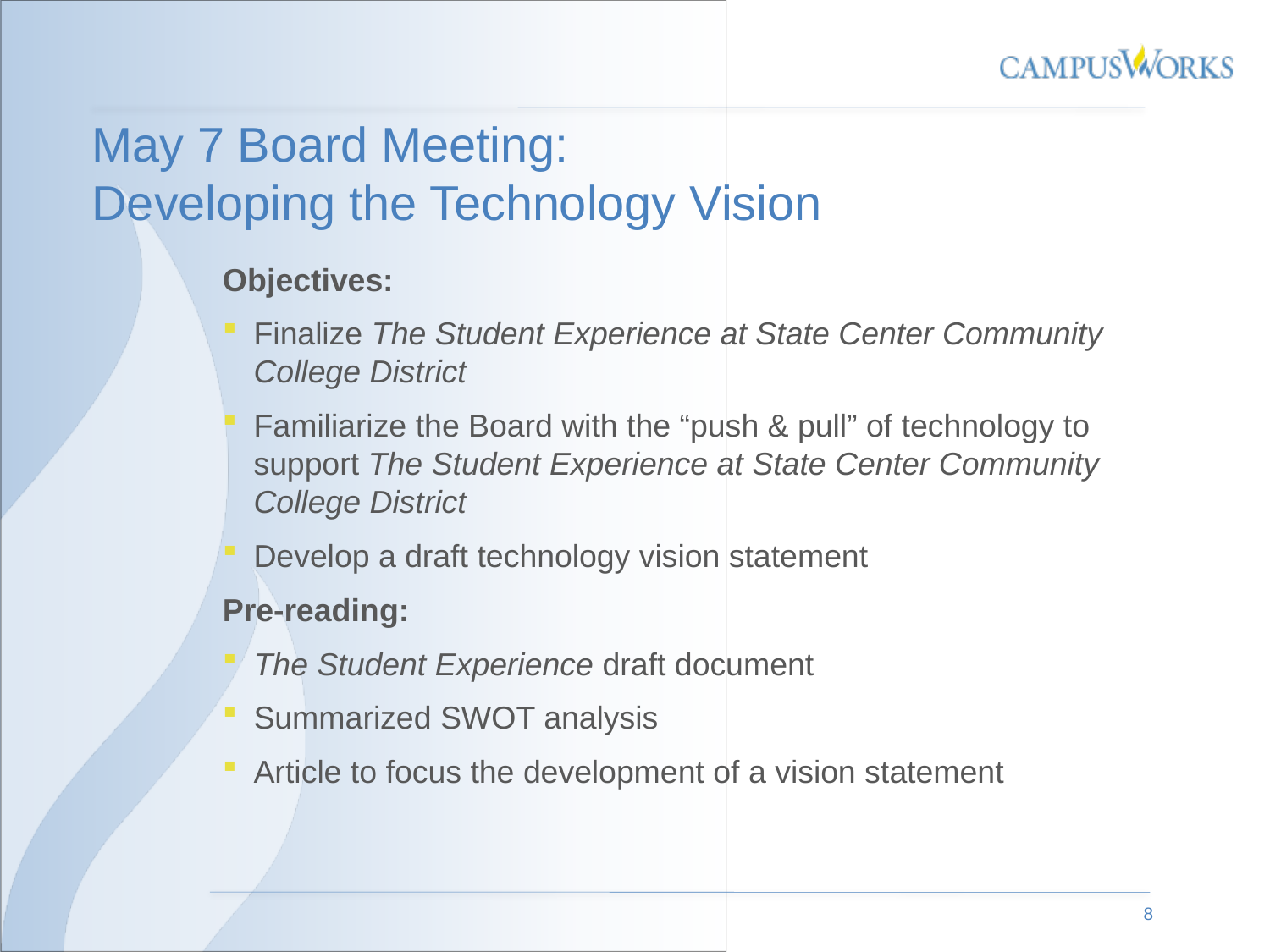

# May 7 Board Meeting: Developing the Technology Vision
Objectives:
Finalize The Student Experience at State Center Community College District
Familiarize the Board with the “push & pull” of technology to support The Student Experience at State Center Community College District
Develop a draft technology vision statement
Pre-reading:
The Student Experience draft document
Summarized SWOT analysis
Article to focus the development of a vision statement

8